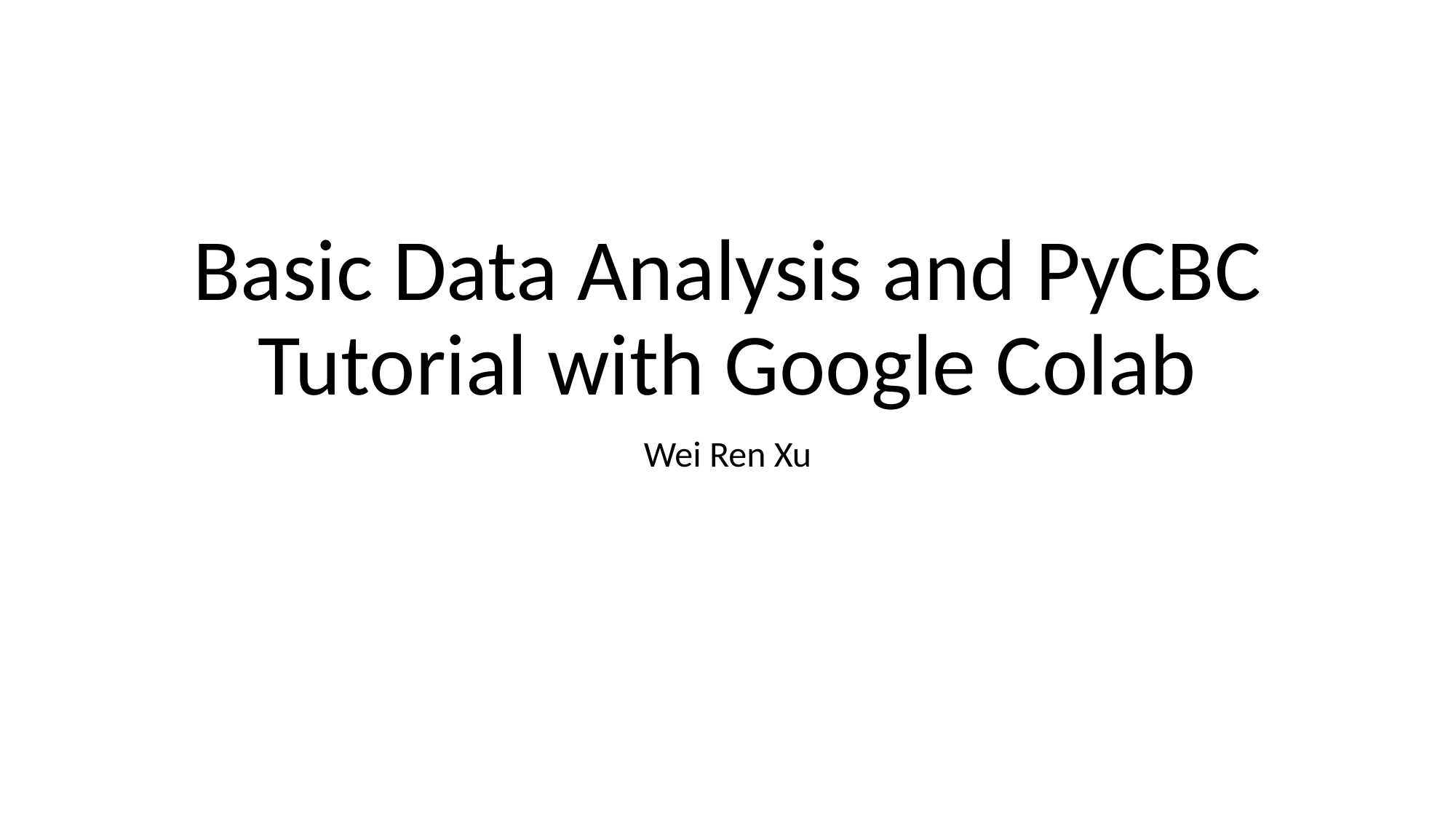

# Basic Data Analysis and PyCBC Tutorial with Google Colab​
Wei Ren Xu